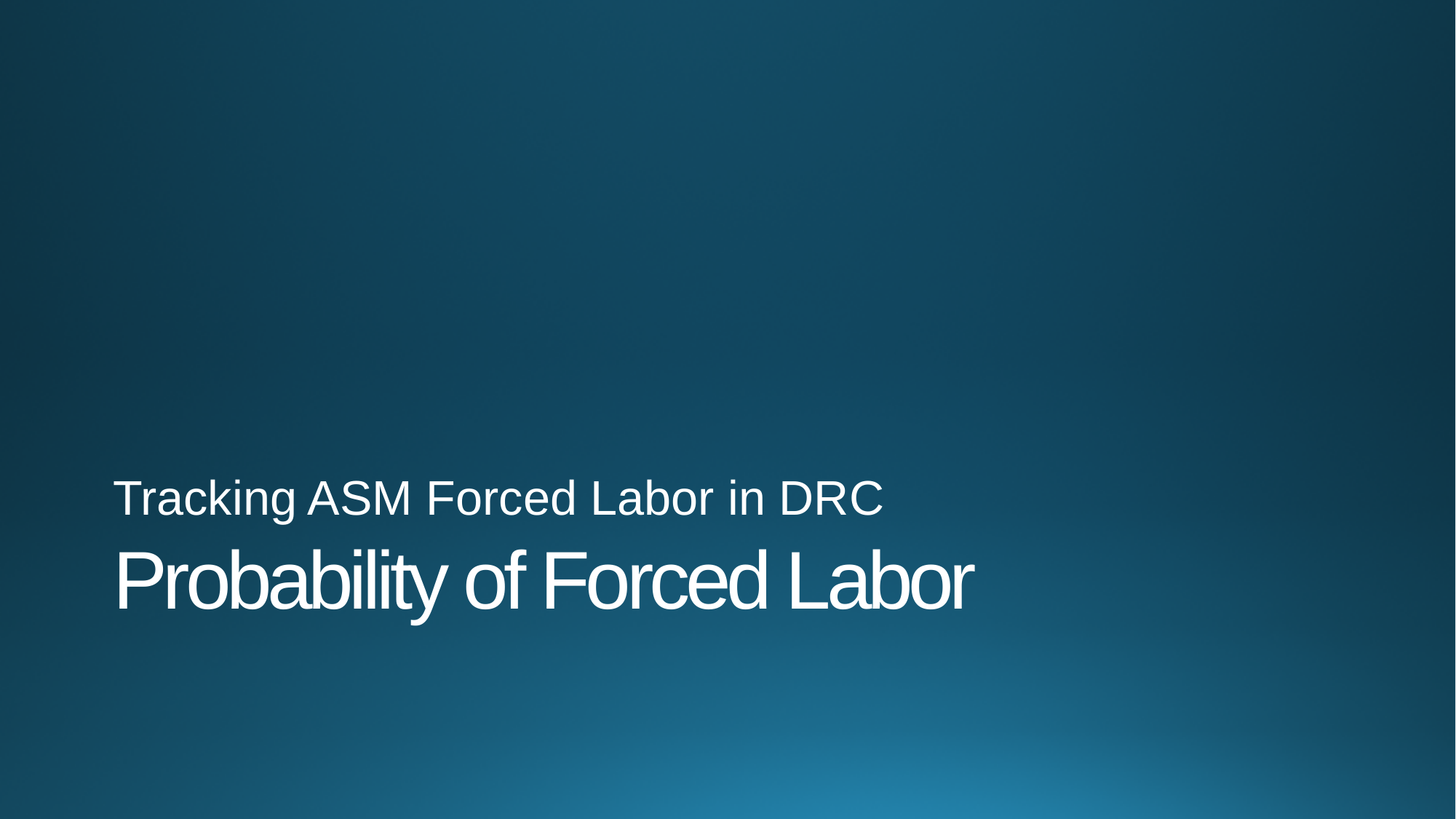

Tracking ASM Forced Labor in DRC
# Probability of Forced Labor